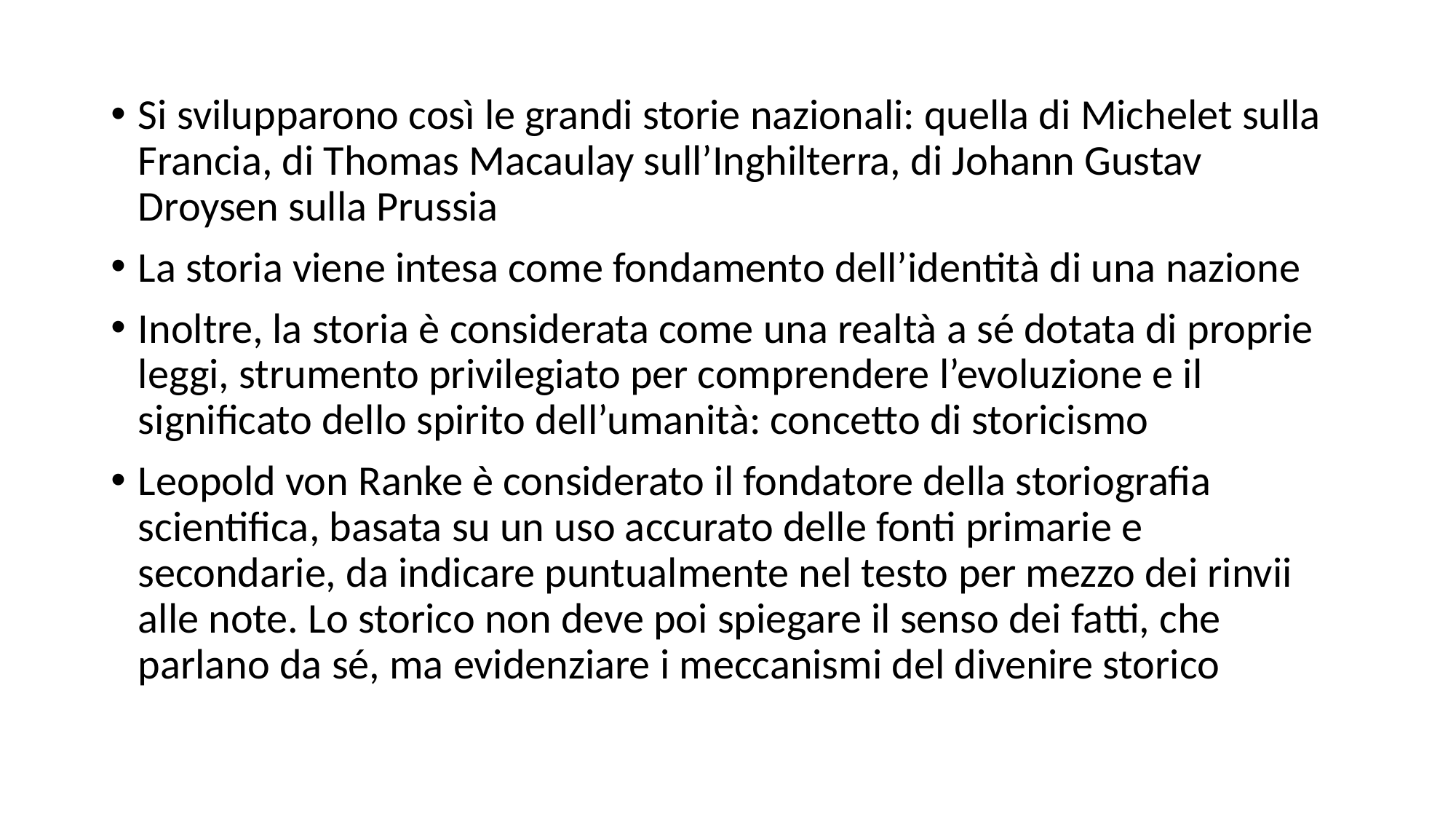

Si svilupparono così le grandi storie nazionali: quella di Michelet sulla Francia, di Thomas Macaulay sull’Inghilterra, di Johann Gustav Droysen sulla Prussia
La storia viene intesa come fondamento dell’identità di una nazione
Inoltre, la storia è considerata come una realtà a sé dotata di proprie leggi, strumento privilegiato per comprendere l’evoluzione e il significato dello spirito dell’umanità: concetto di storicismo
Leopold von Ranke è considerato il fondatore della storiografia scientifica, basata su un uso accurato delle fonti primarie e secondarie, da indicare puntualmente nel testo per mezzo dei rinvii alle note. Lo storico non deve poi spiegare il senso dei fatti, che parlano da sé, ma evidenziare i meccanismi del divenire storico